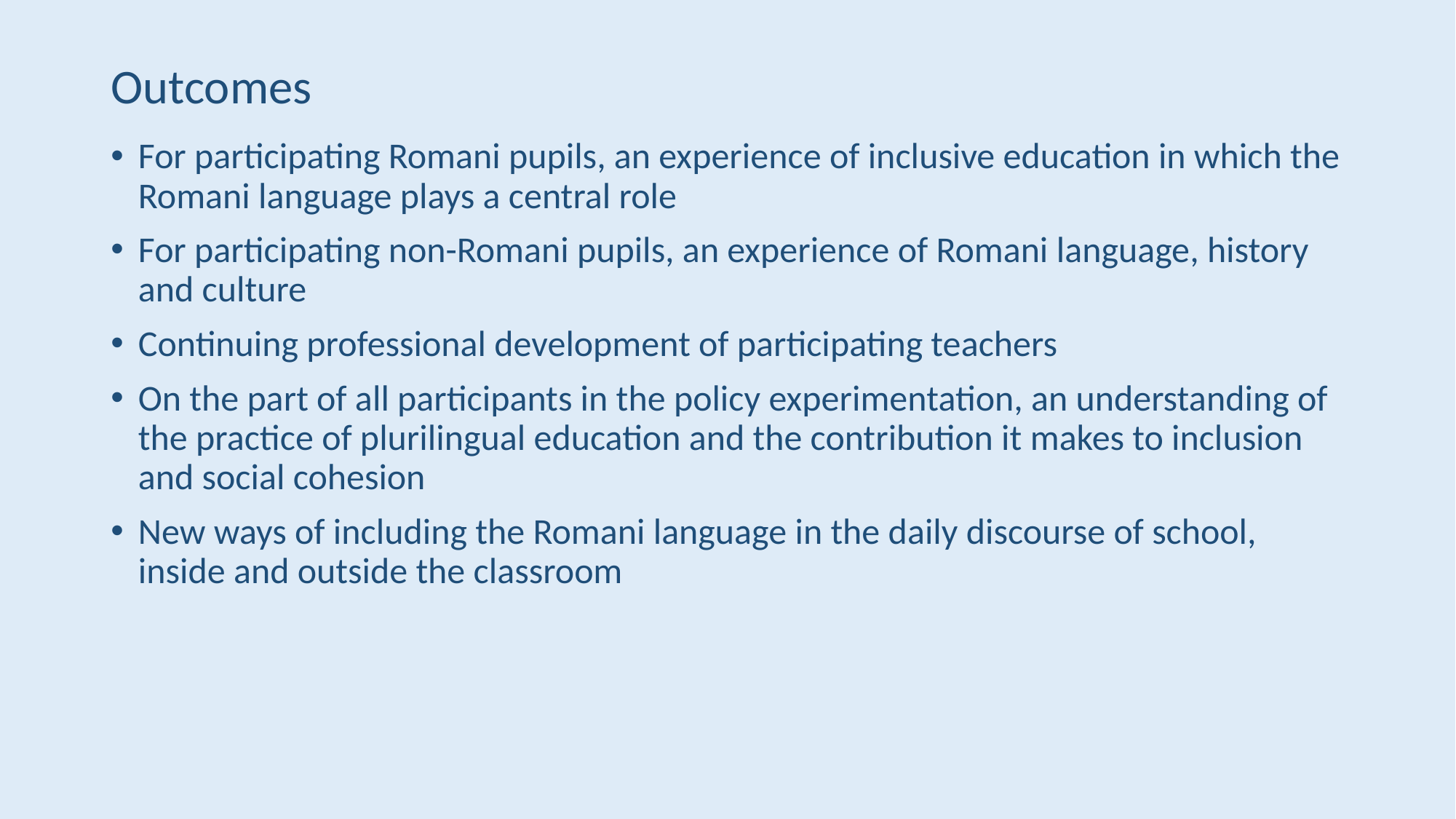

# Outcomes
For participating Romani pupils, an experience of inclusive education in which the Romani language plays a central role
For participating non-Romani pupils, an experience of Romani language, history and culture
Continuing professional development of participating teachers
On the part of all participants in the policy experimentation, an understanding of the practice of plurilingual education and the contribution it makes to inclusion and social cohesion
New ways of including the Romani language in the daily discourse of school, inside and outside the classroom